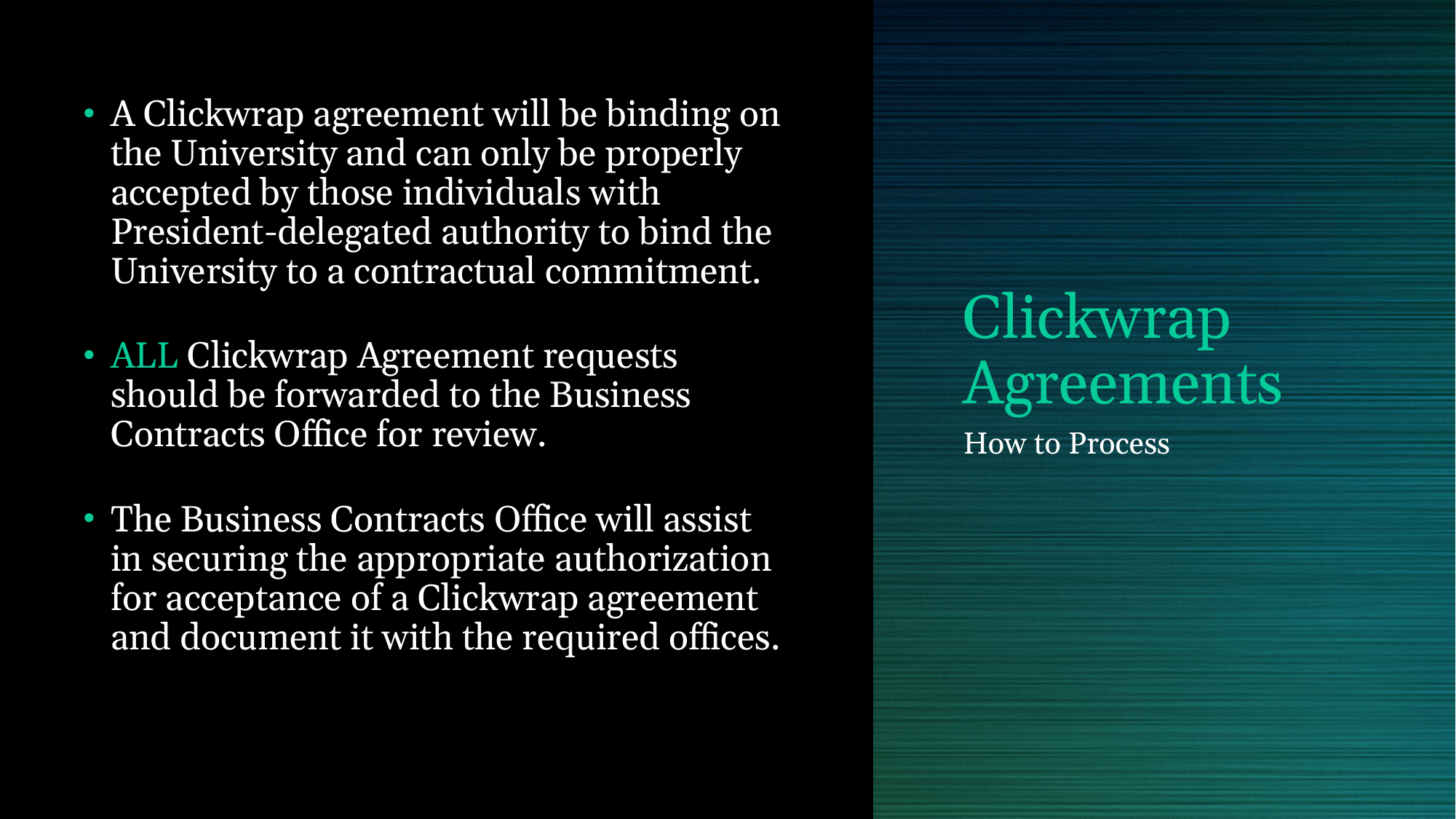

A Clickwrap agreement will be binding on the University and can only be properly accepted by those individuals with President-delegated authority to bind the University to a contractual commitment.
ALL Clickwrap Agreement requests should be forwarded to the Business Contracts Office for review.
The Business Contracts Office will assist in securing the appropriate authorization for acceptance of a Clickwrap agreement and document it with the required offices.
# Clickwrap Agreements
How to Process